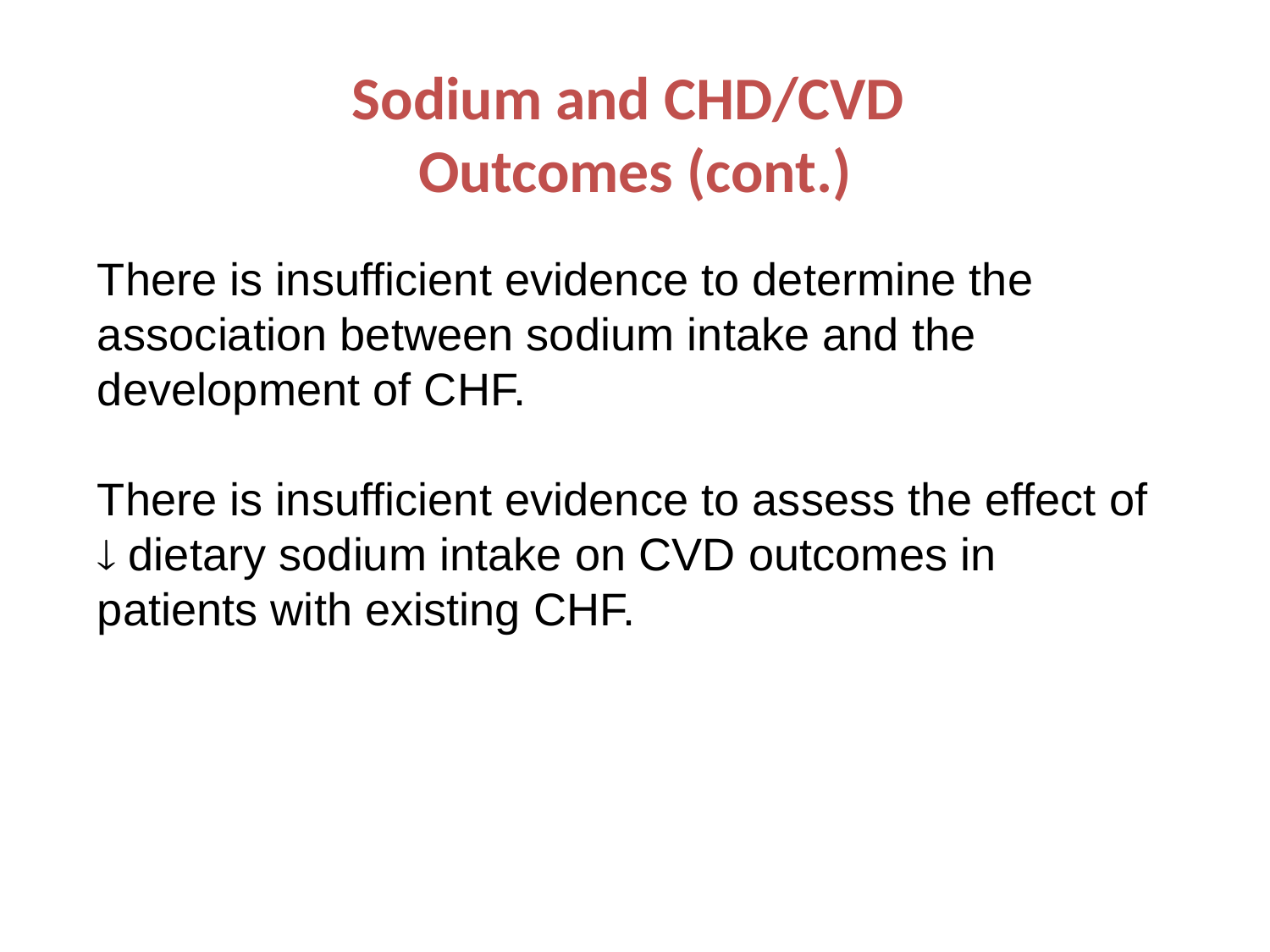

# Sodium and CHD/CVD Outcomes (cont.)
There is insufficient evidence to determine the association between sodium intake and the development of CHF.

There is insufficient evidence to assess the effect of ↓ dietary sodium intake on CVD outcomes in patients with existing CHF.